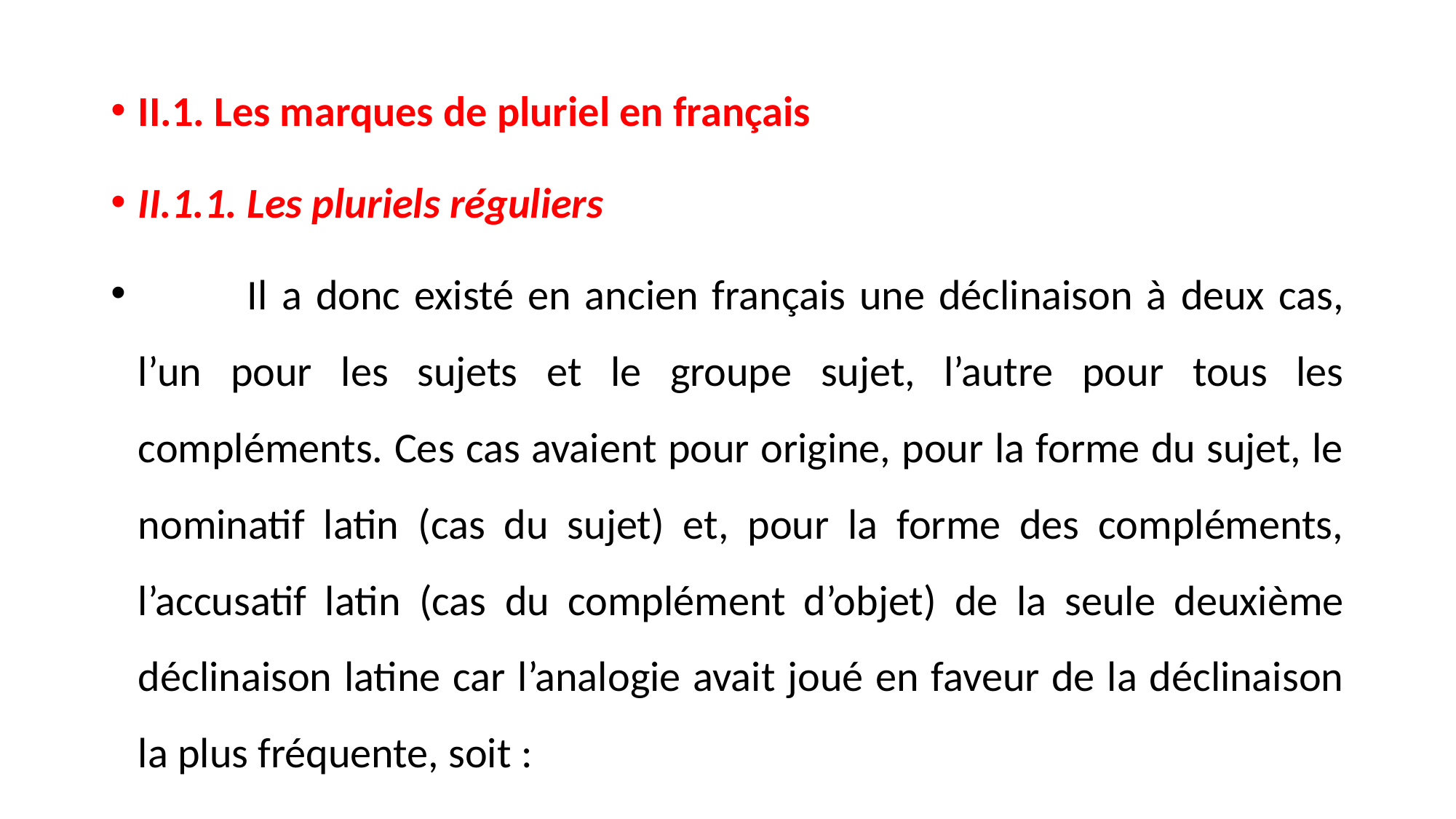

II.1. Les marques de pluriel en français
II.1.1. Les pluriels réguliers
	Il a donc existé en ancien français une déclinaison à deux cas, l’un pour les sujets et le groupe sujet, l’autre pour tous les compléments. Ces cas avaient pour origine, pour la forme du sujet, le nominatif latin (cas du sujet) et, pour la forme des compléments, l’accusatif latin (cas du complément d’objet) de la seule deuxième déclinaison latine car l’analogie avait joué en faveur de la déclinaison la plus fréquente, soit :